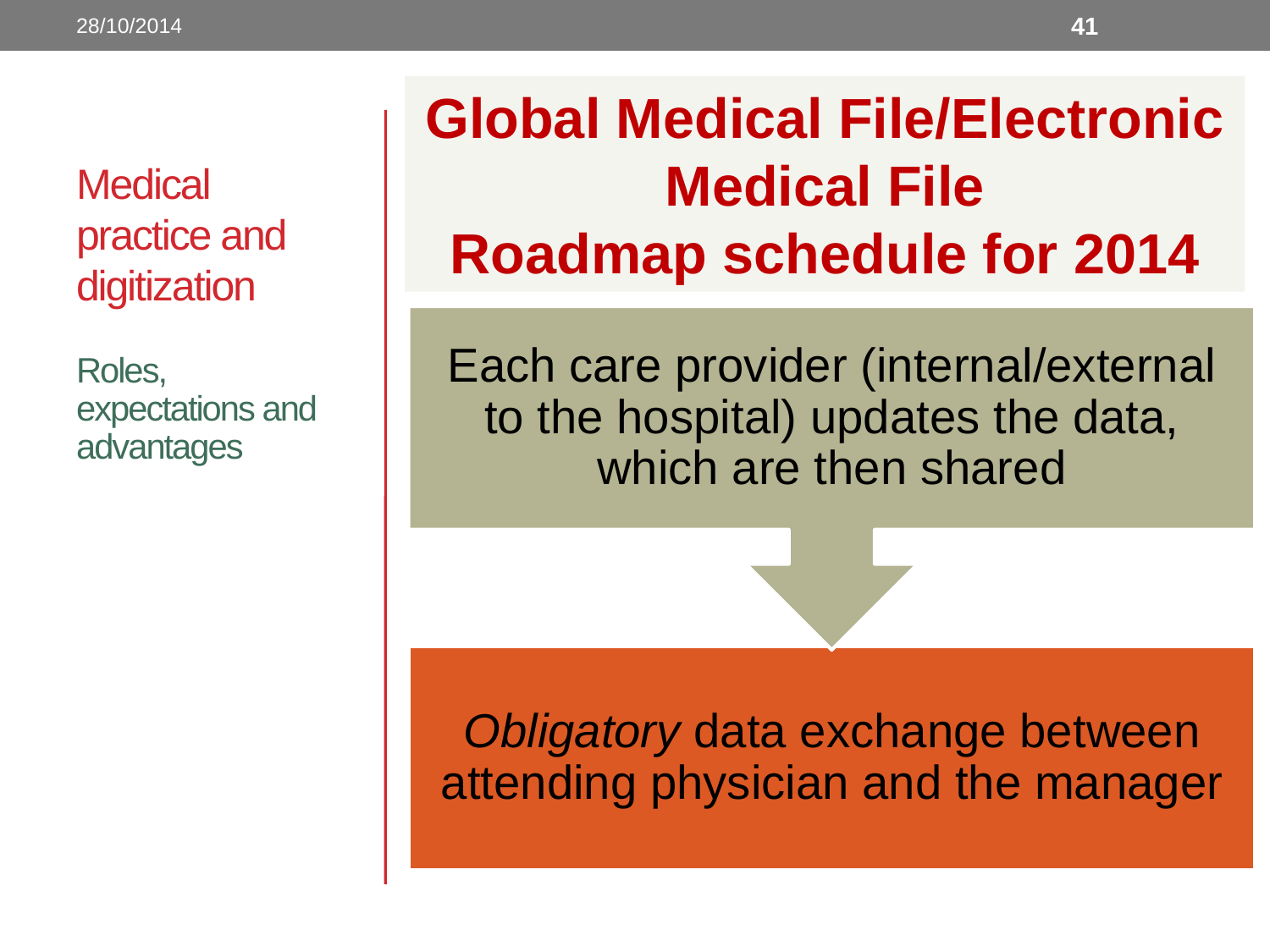

28/10/2014
41
Global Medical File/Electronic Medical File
Roadmap schedule for 2014
# Medical practice and digitization
Obligatory data exchange between attending physician and the manager
Each care provider (internal/external to the hospital) updates the data, which are then shared
Roles, expectations and advantages